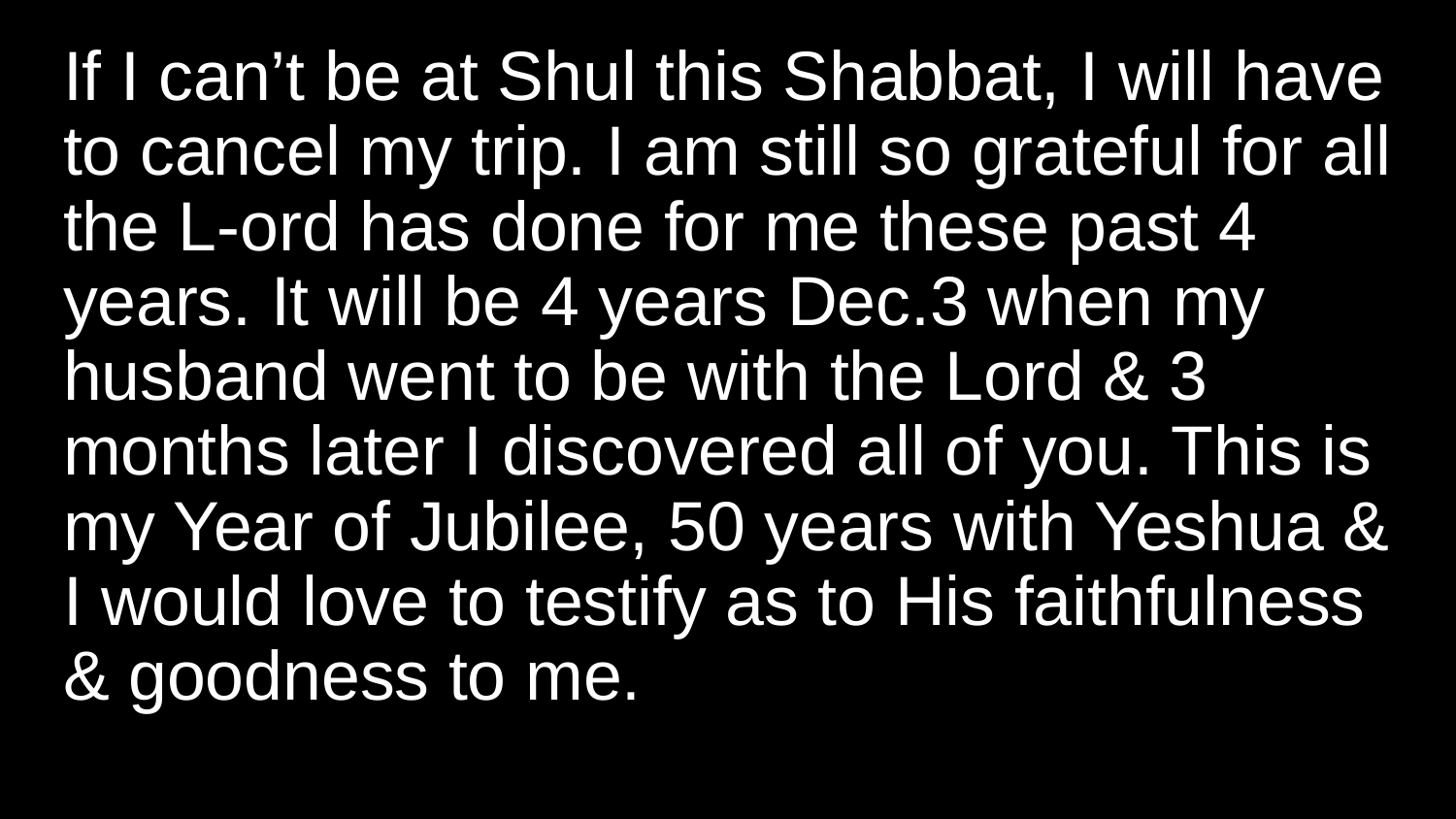

If I can’t be at Shul this Shabbat, I will have to cancel my trip. I am still so grateful for all the L-ord has done for me these past 4 years. It will be 4 years Dec.3 when my husband went to be with the Lord & 3 months later I discovered all of you. This is my Year of Jubilee, 50 years with Yeshua & I would love to testify as to His faithfulness & goodness to me.